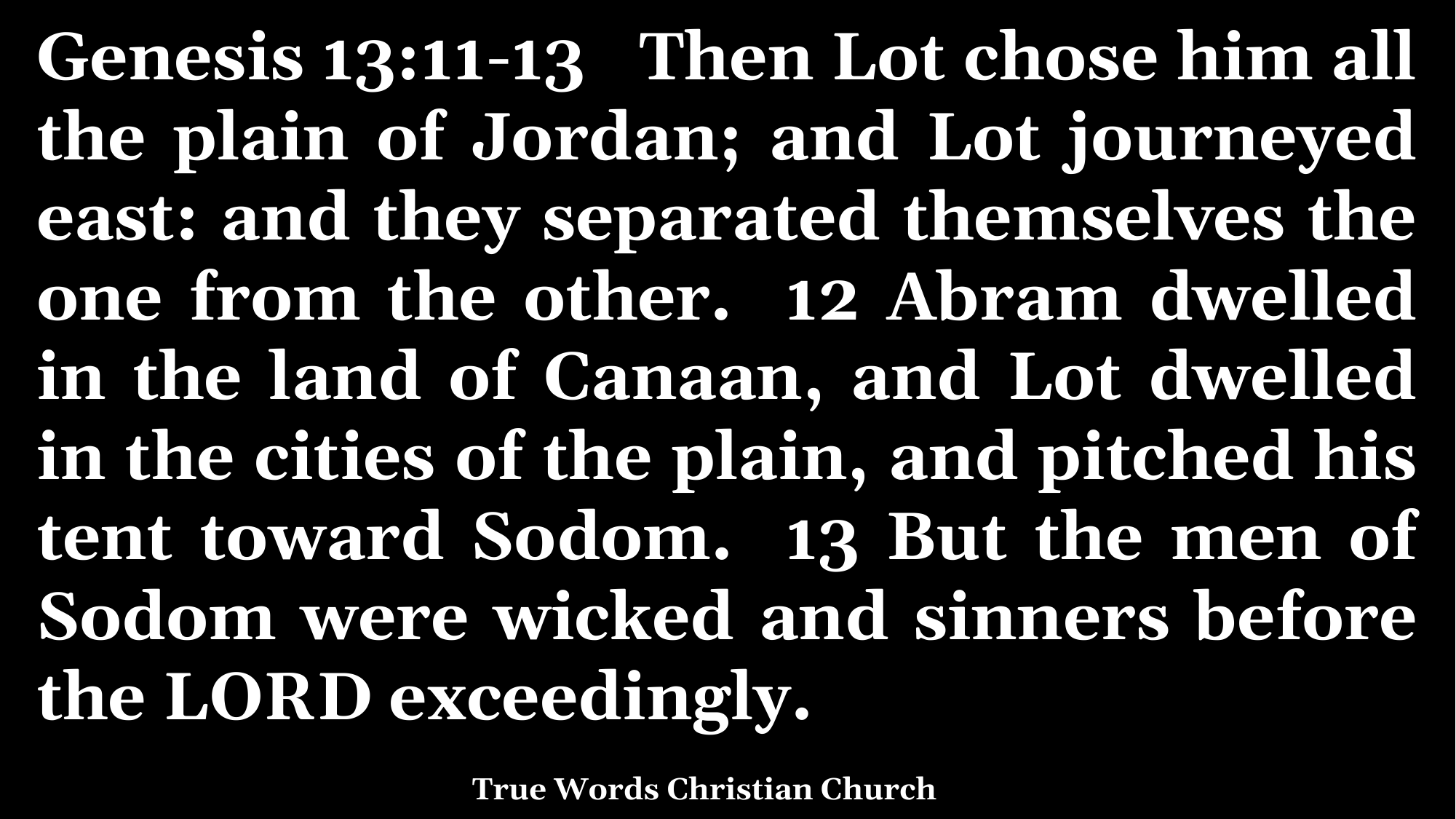

Genesis 13:11-13   Then Lot chose him all the plain of Jordan; and Lot journeyed east: and they separated themselves the one from the other.  12 Abram dwelled in the land of Canaan, and Lot dwelled in the cities of the plain, and pitched his tent toward Sodom.  13 But the men of Sodom were wicked and sinners before the LORD exceedingly.
True Words Christian Church